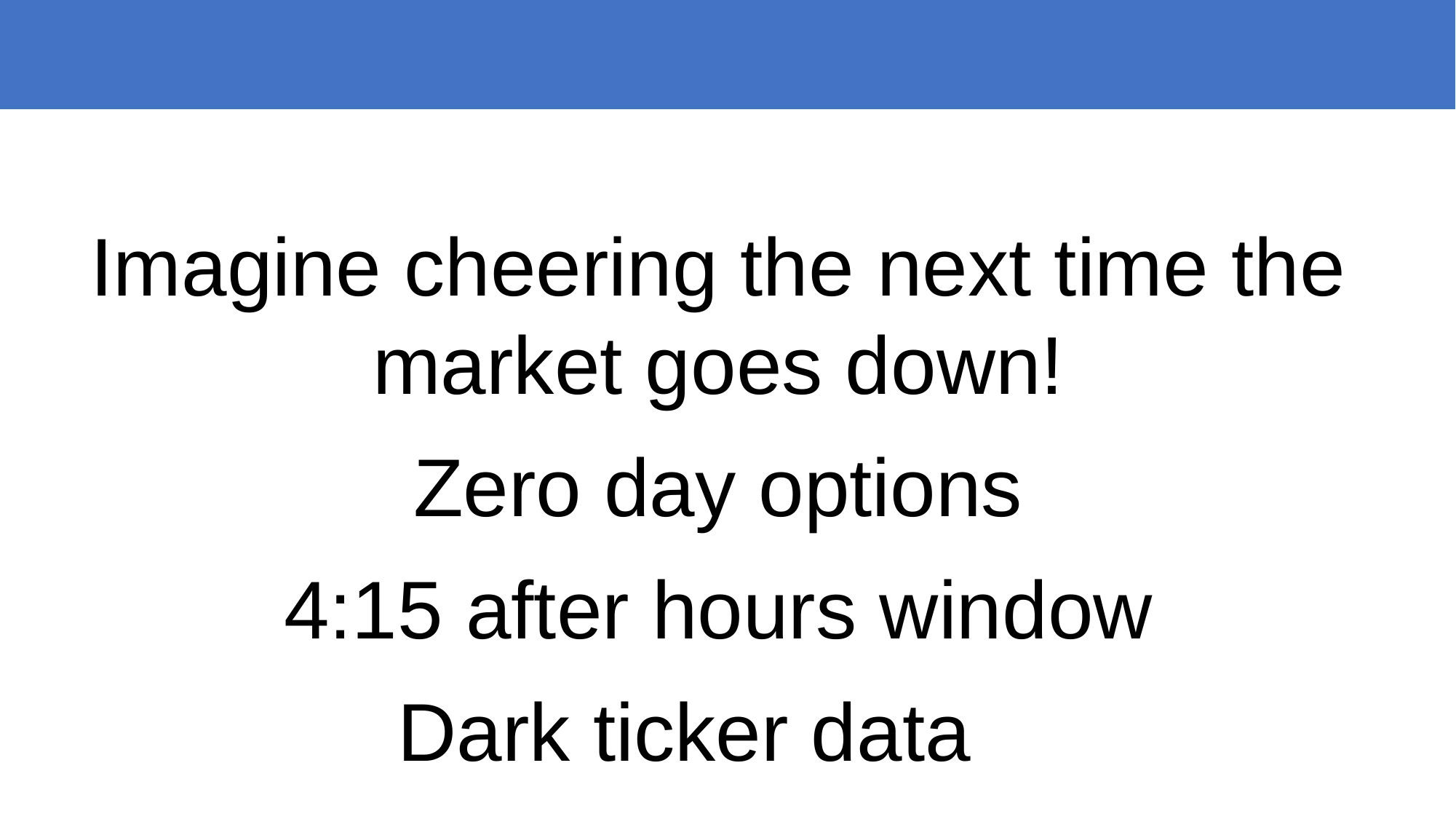

Imagine cheering the next time the market goes down!
Zero day options
4:15 after hours window
Dark ticker data